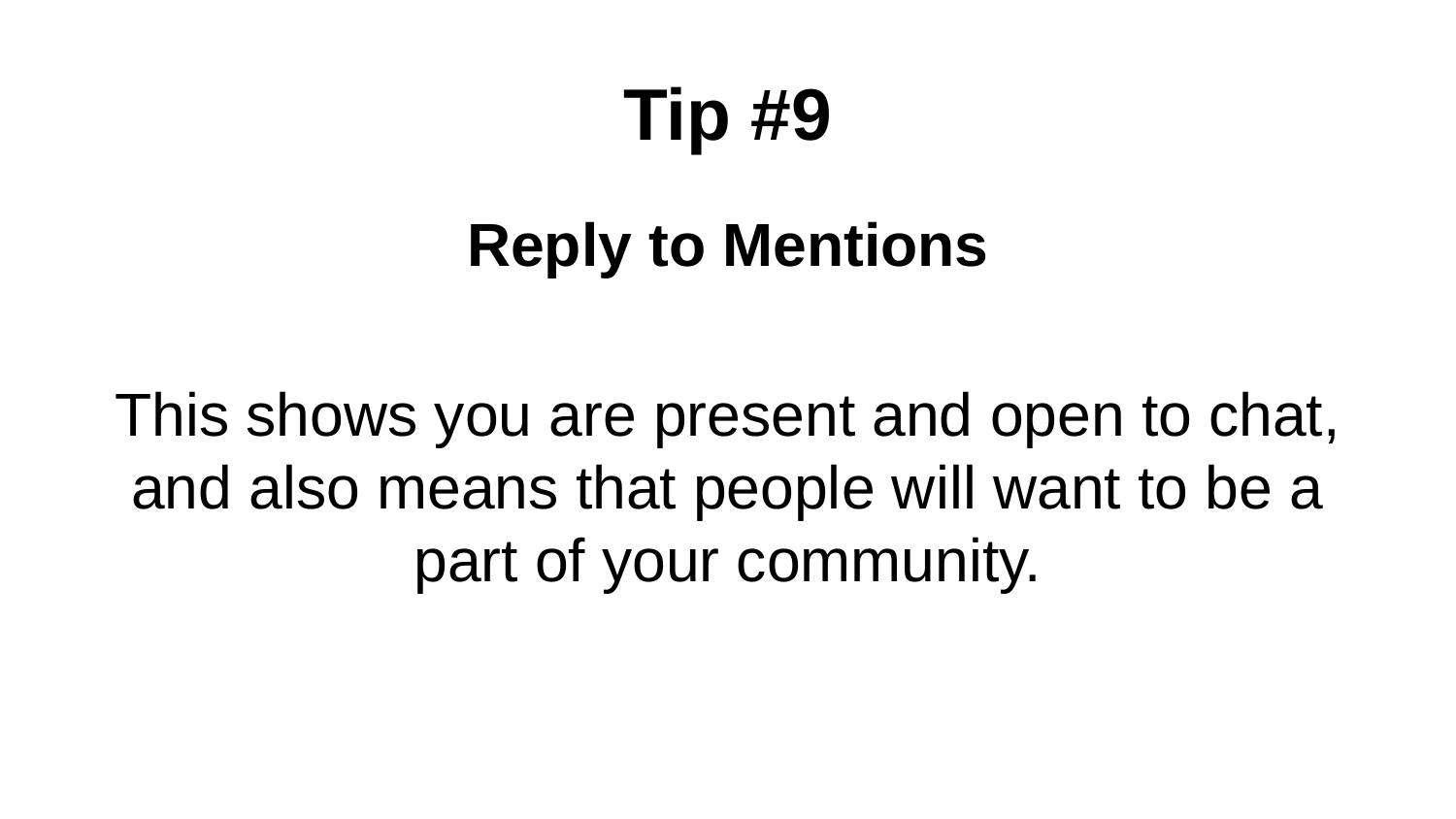

# Tip #9
Reply to Mentions

This shows you are present and open to chat, and also means that people will want to be a part of your community.

.